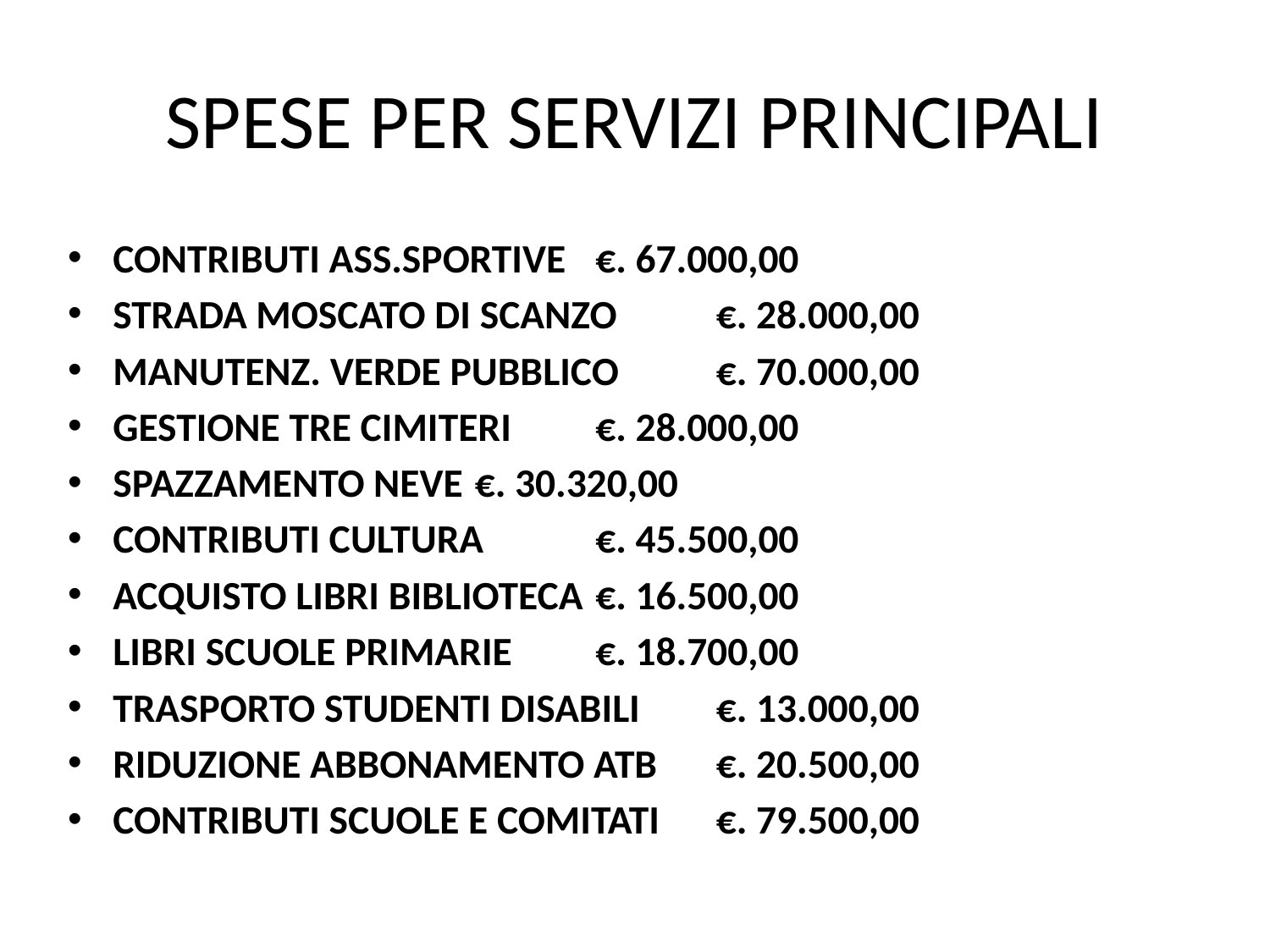

# SPESE PER SERVIZI PRINCIPALI
CONTRIBUTI ASS.SPORTIVE		€. 67.000,00
STRADA MOSCATO DI SCANZO		€. 28.000,00
MANUTENZ. VERDE PUBBLICO		€. 70.000,00
GESTIONE TRE CIMITERI			€. 28.000,00
SPAZZAMENTO NEVE			€. 30.320,00
CONTRIBUTI CULTURA			€. 45.500,00
ACQUISTO LIBRI BIBLIOTECA		€. 16.500,00
LIBRI SCUOLE PRIMARIE			€. 18.700,00
TRASPORTO STUDENTI DISABILI		€. 13.000,00
RIDUZIONE ABBONAMENTO ATB		€. 20.500,00
CONTRIBUTI SCUOLE E COMITATI		€. 79.500,00